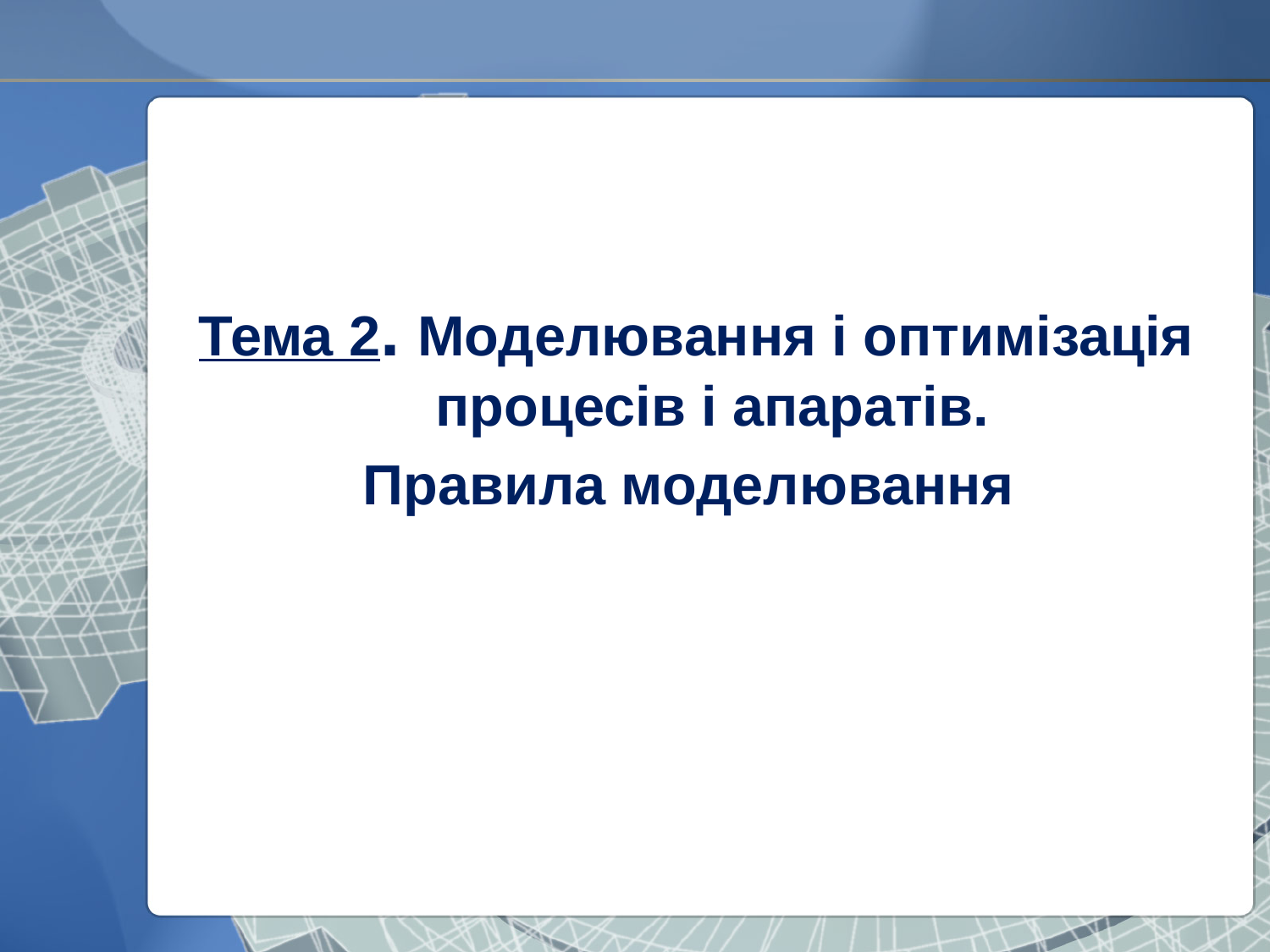

Тема 2. Моделювання і оптимізація процесів і апаратів.
Правила моделювання